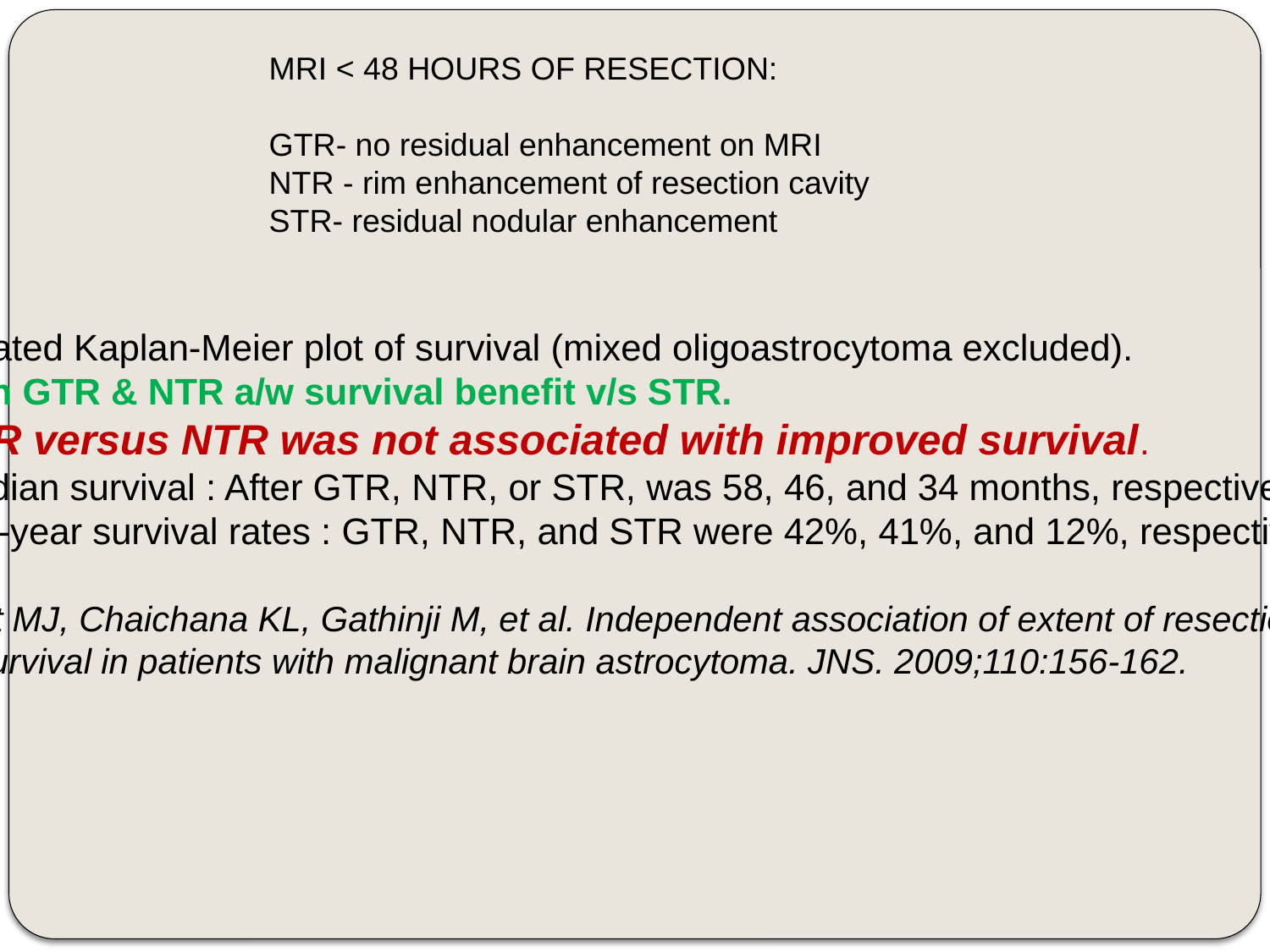

MRI < 48 HOURS OF RESECTION:

GTR- no residual enhancement on MRI
NTR - rim enhancement of resection cavity
STR- residual nodular enhancement

Estimated Kaplan-Meier plot of survival (mixed oligoastrocytoma excluded).
Both GTR & NTR a/w survival benefit v/s STR.
GTR versus NTR was not associated with improved survival.
 Median survival : After GTR, NTR, or STR, was 58, 46, and 34 months, respectively.
Five-year survival rates : GTR, NTR, and STR were 42%, 41%, and 12%, respectively.

McGirt MJ, Chaichana KL, Gathinji M, et al. Independent association of extent of resection
with survival in patients with malignant brain astrocytoma. JNS. 2009;110:156-162.